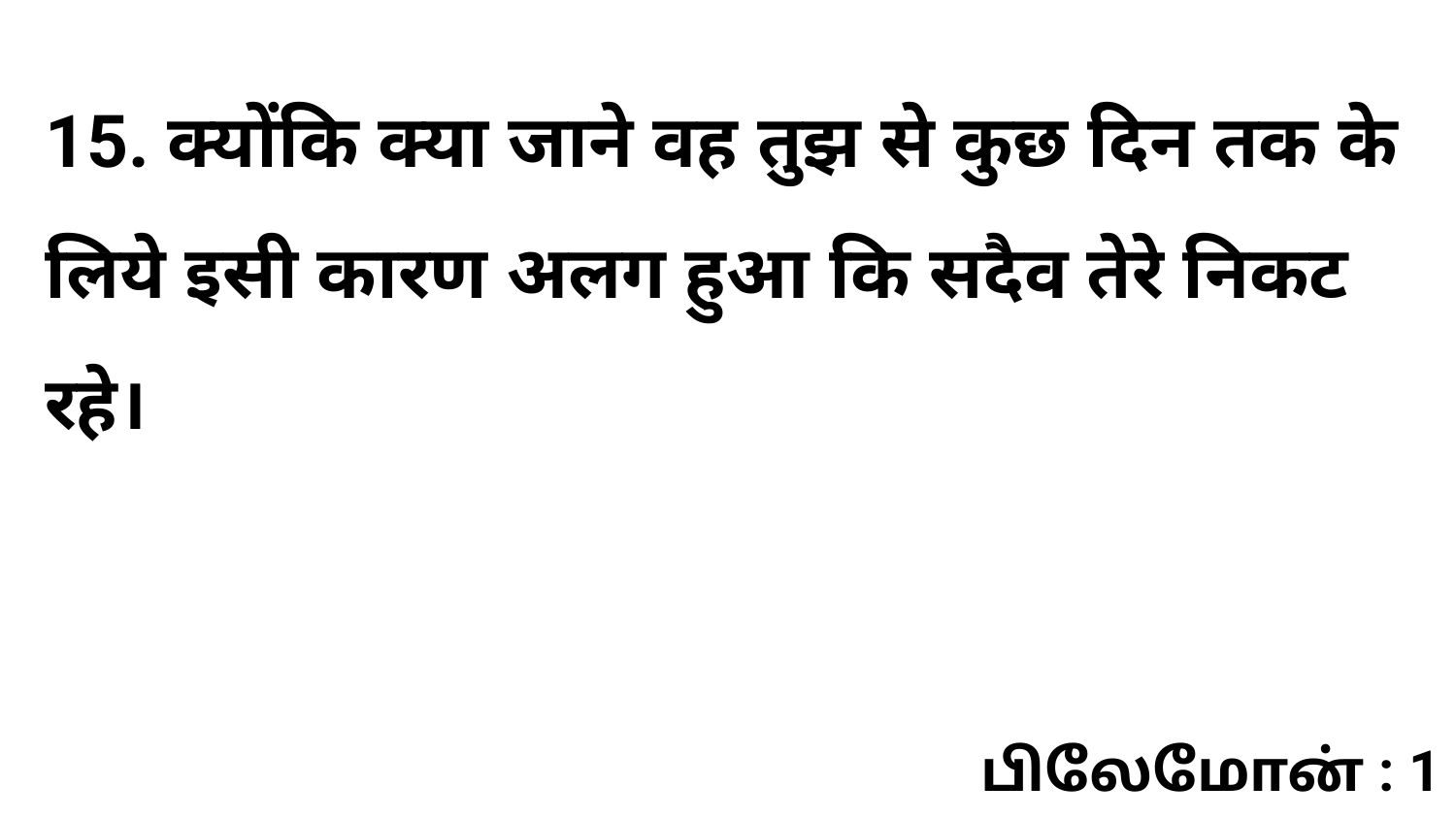

15. क्योंकि क्या जाने वह तुझ से कुछ दिन तक के लिये इसी कारण अलग हुआ कि सदैव तेरे निकट रहे।
பிலேமோன் : 1